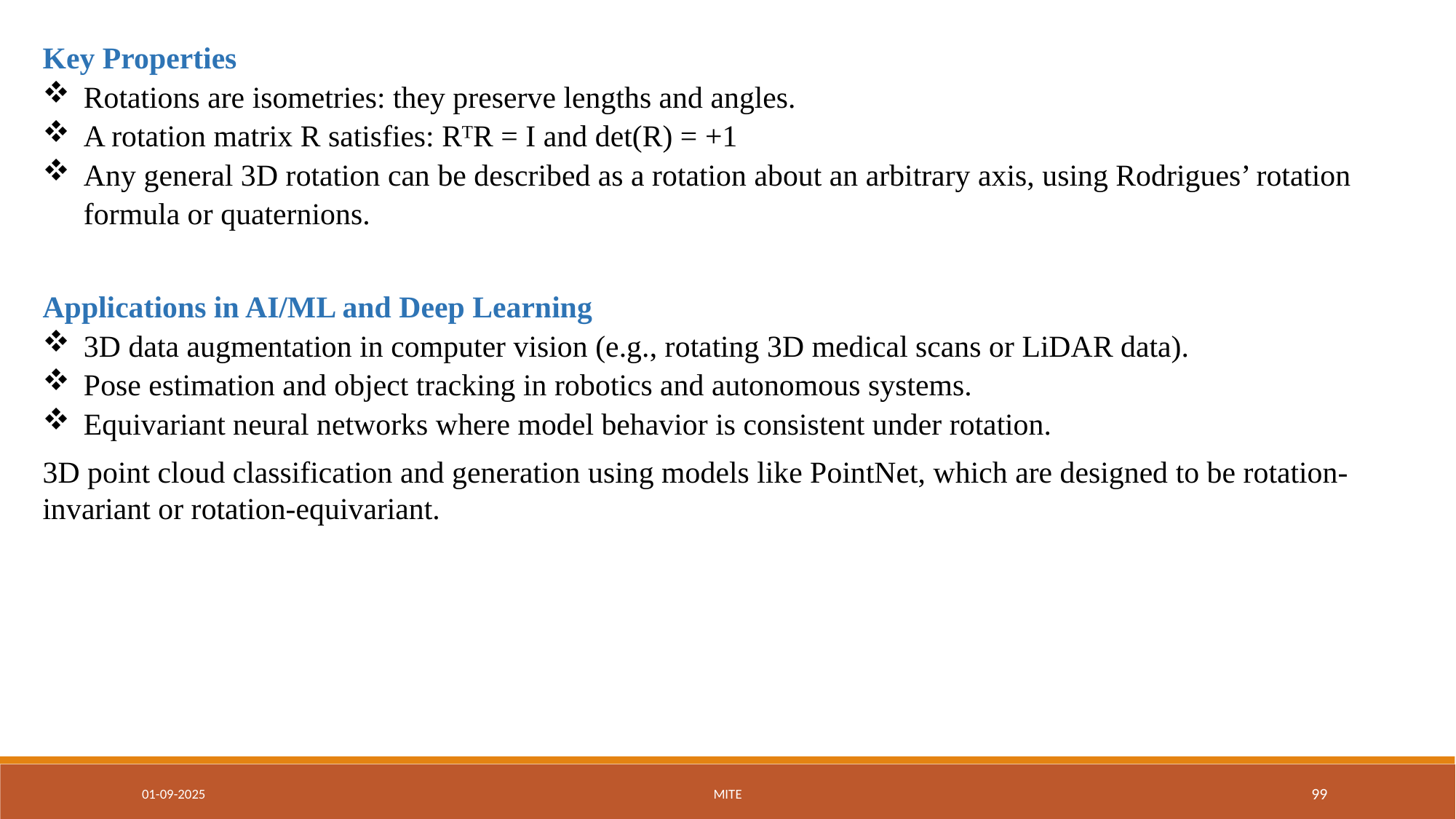

Key Properties
Rotations are isometries: they preserve lengths and angles.
A rotation matrix R satisfies: RᵀR = I and det(R) = +1
Any general 3D rotation can be described as a rotation about an arbitrary axis, using Rodrigues’ rotation formula or quaternions.
Applications in AI/ML and Deep Learning
3D data augmentation in computer vision (e.g., rotating 3D medical scans or LiDAR data).
Pose estimation and object tracking in robotics and autonomous systems.
Equivariant neural networks where model behavior is consistent under rotation.
3D point cloud classification and generation using models like PointNet, which are designed to be rotation-invariant or rotation-equivariant.
01-09-2025
MITE
99